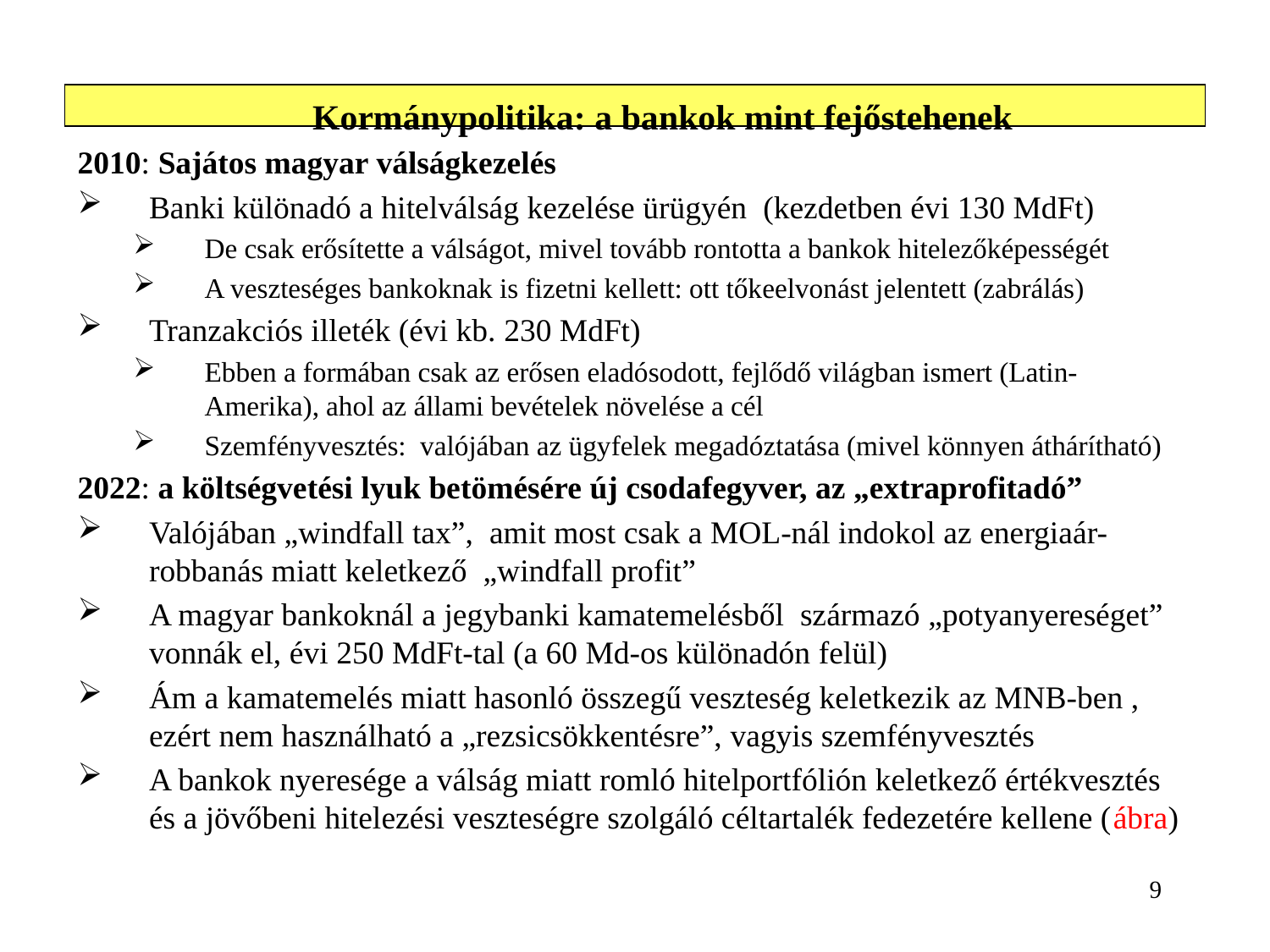

# Kormánypolitika: a bankok mint fejőstehenek
2010: Sajátos magyar válságkezelés
Banki különadó a hitelválság kezelése ürügyén  (kezdetben évi 130 MdFt)
De csak erősítette a válságot, mivel tovább rontotta a bankok hitelezőképességét
A veszteséges bankoknak is fizetni kellett: ott tőkeelvonást jelentett (zabrálás)
Tranzakciós illeték (évi kb. 230 MdFt)
Ebben a formában csak az erősen eladósodott, fejlődő világban ismert (Latin-Amerika), ahol az állami bevételek növelése a cél
Szemfényvesztés:  valójában az ügyfelek megadóztatása (mivel könnyen áthárítható)
2022: a költségvetési lyuk betömésére új csodafegyver, az „extraprofitadó”
Valójában „windfall tax”,  amit most csak a MOL-nál indokol az energiaár-robbanás miatt keletkező  „windfall profit”
A magyar bankoknál a jegybanki kamatemelésből  származó „potyanyereséget” vonnák el, évi 250 MdFt-tal (a 60 Md-os különadón felül)
Ám a kamatemelés miatt hasonló összegű veszteség keletkezik az MNB-ben , ezért nem használható a „rezsicsökkentésre”, vagyis szemfényvesztés
A bankok nyeresége a válság miatt romló hitelportfólión keletkező értékvesztés és a jövőbeni hitelezési veszteségre szolgáló céltartalék fedezetére kellene (ábra)

9